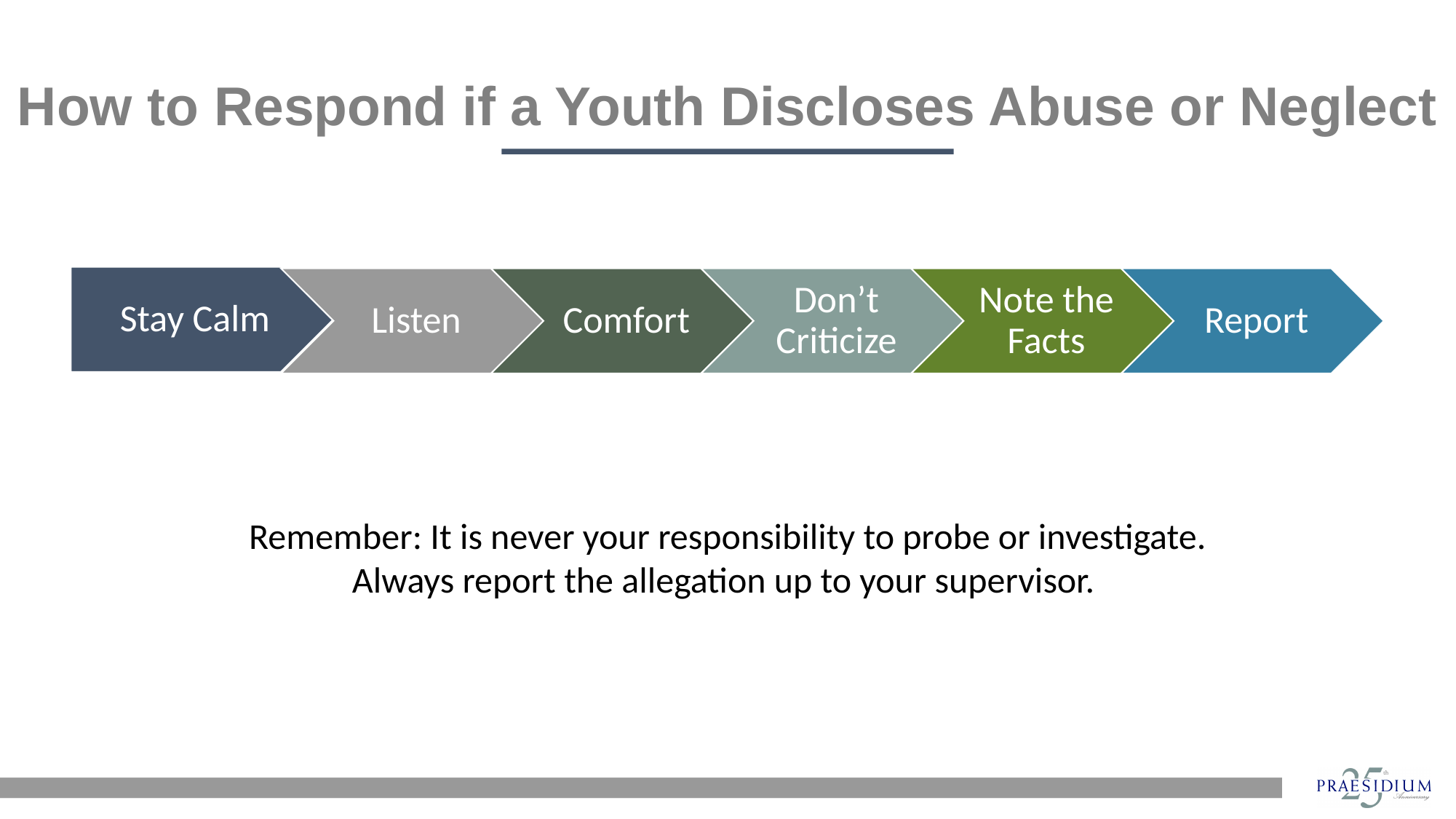

Stay Calm
Listen
Comfort
Don’t Criticize
Note the Facts
Report
# How to Respond if a Youth Discloses Abuse or Neglect
Remember: It is never your responsibility to probe or investigate. Always report the allegation up to your supervisor.